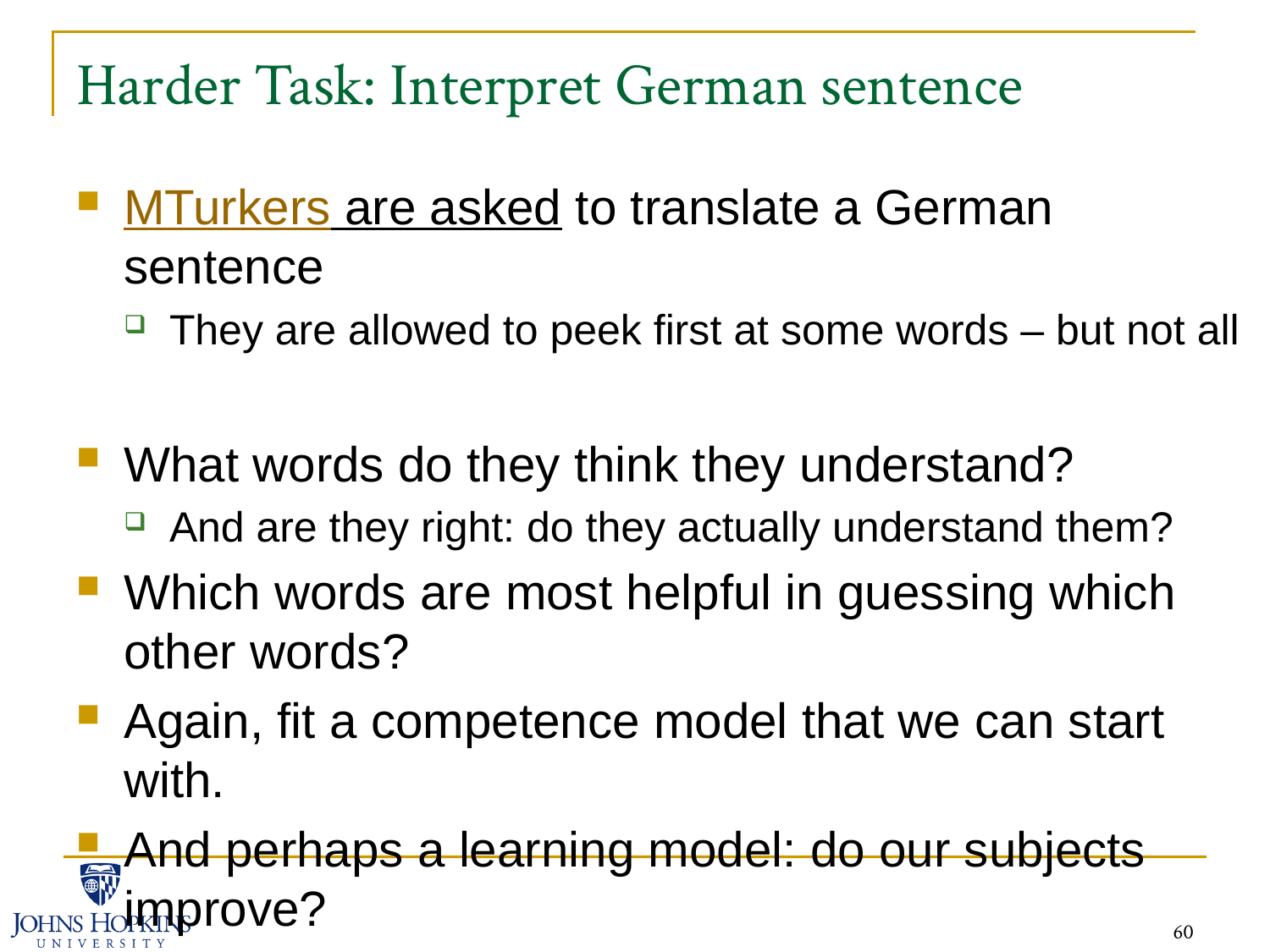

# Harder Task: Interpret German sentence
MTurkers are asked to translate a German sentence
They are allowed to peek first at some words – but not all

What words do they think they understand?
And are they right: do they actually understand them?
Which words are most helpful in guessing which other words?
Again, fit a competence model that we can start with.
And perhaps a learning model: do our subjects improve?

60